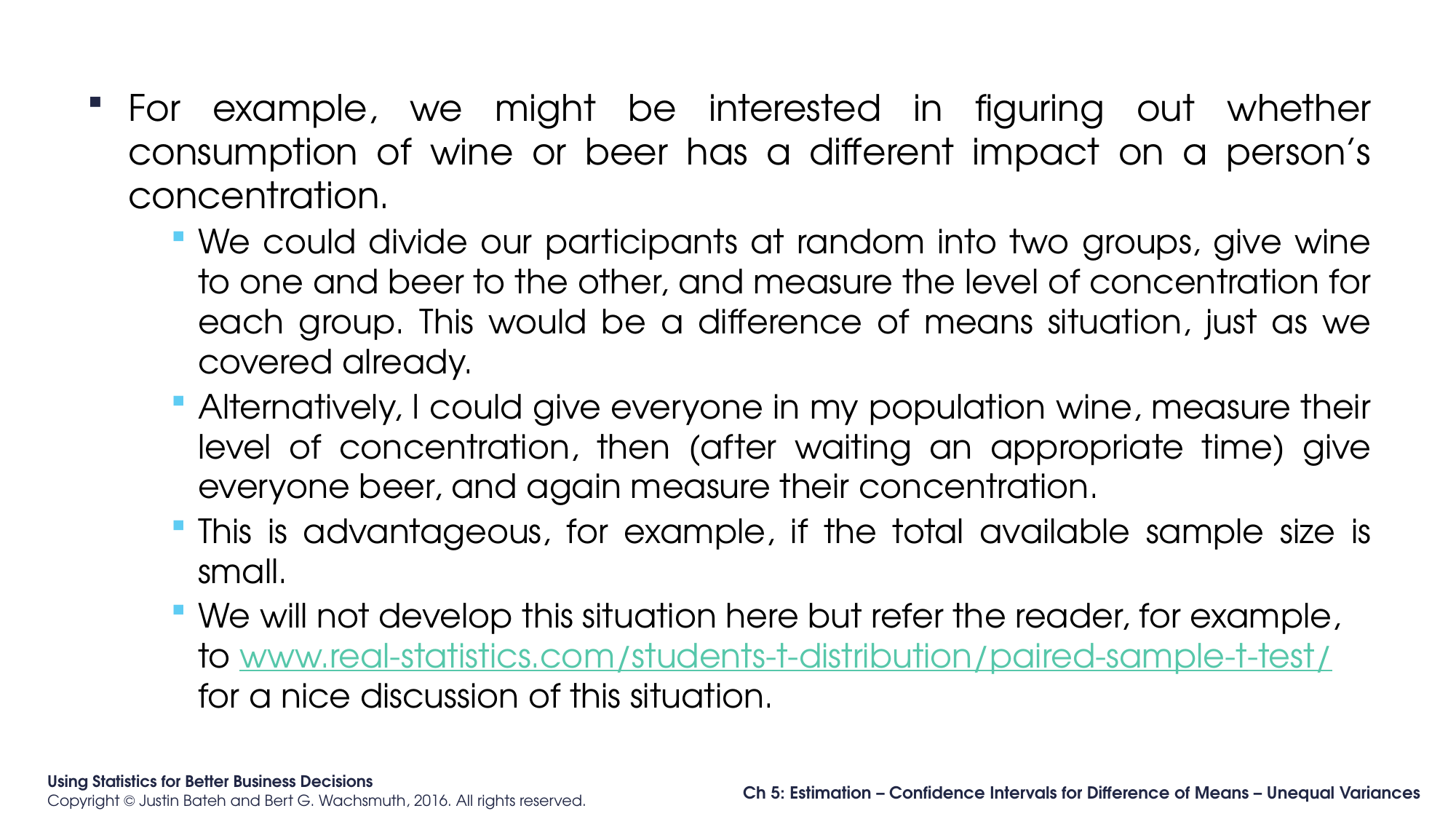

For example, we might be interested in figuring out whether consumption of wine or beer has a different impact on a person’s concentration.
We could divide our participants at random into two groups, give wine to one and beer to the other, and measure the level of concentration for each group. This would be a difference of means situation, just as we covered already.
Alternatively, I could give everyone in my population wine, measure their level of concentration, then (after waiting an appropriate time) give everyone beer, and again measure their concentration.
This is advantageous, for example, if the total available sample size is small.
We will not develop this situation here but refer the reader, for example, to www.real-statistics.com/students-t-distribution/paired-sample-t-test/ for a nice discussion of this situation.
Ch 5: Estimation – Confidence Intervals for Difference of Means – Unequal Variances